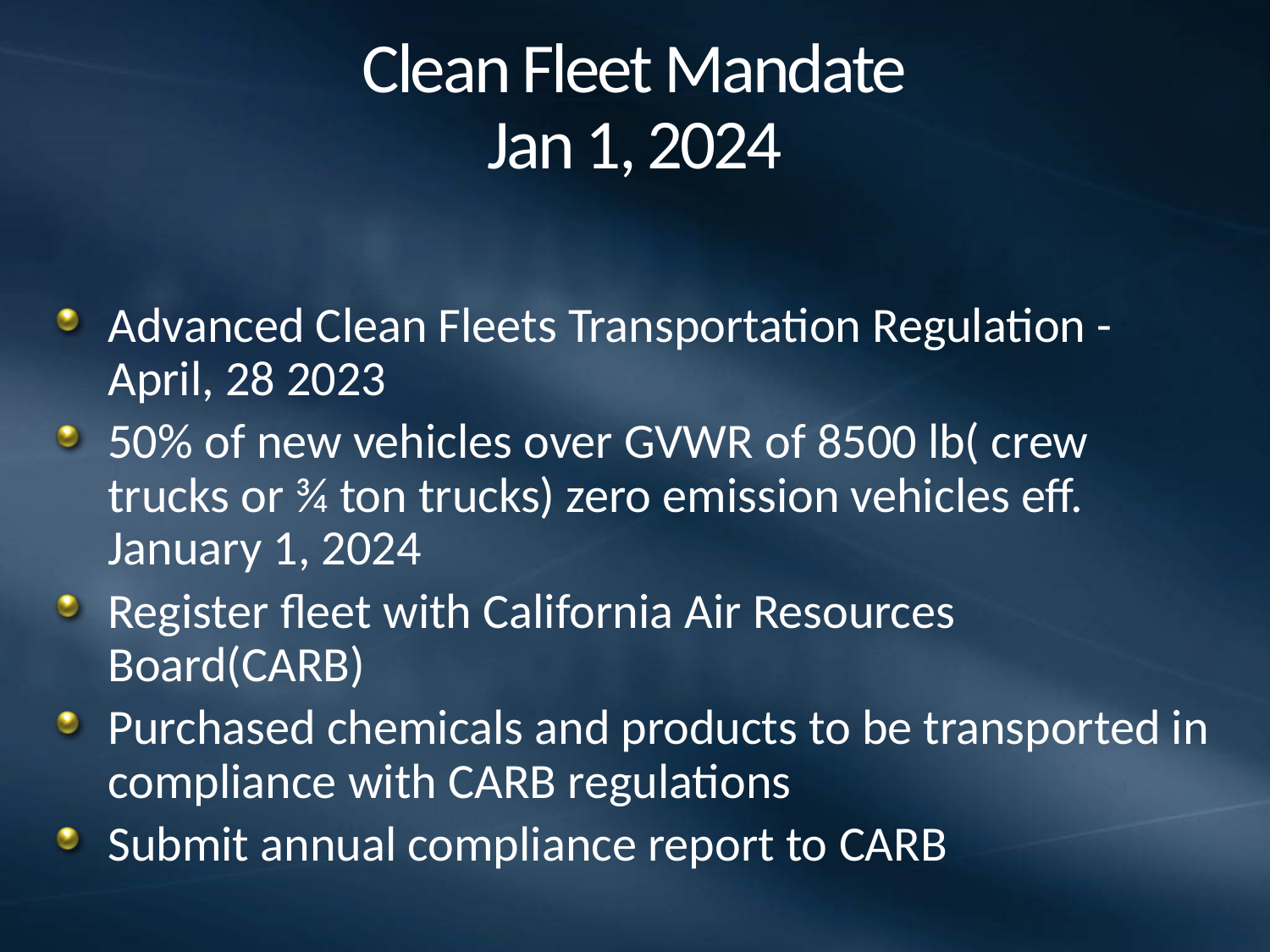

# Clean Fleet Mandate Jan 1, 2024

Advanced Clean Fleets Transportation Regulation -April, 28 2023
50% of new vehicles over GVWR of 8500 lb( crew trucks or ¾ ton trucks) zero emission vehicles eff. January 1, 2024
Register fleet with California Air Resources Board(CARB)
Purchased chemicals and products to be transported in compliance with CARB regulations
Submit annual compliance report to CARB